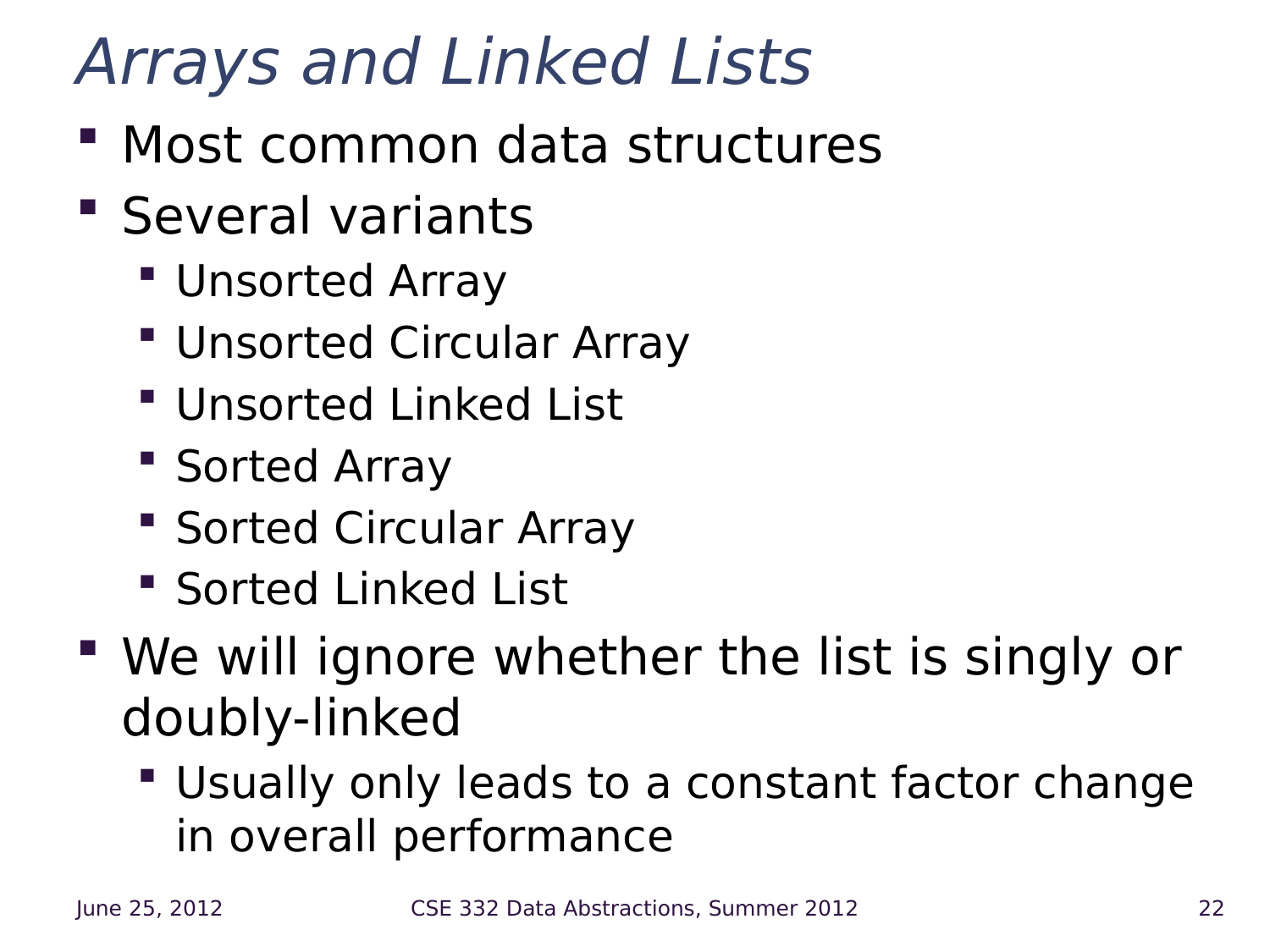

# Arrays and Linked Lists
Most common data structures
Several variants
Unsorted Array
Unsorted Circular Array
Unsorted Linked List
Sorted Array
Sorted Circular Array
Sorted Linked List
We will ignore whether the list is singly or doubly-linked
Usually only leads to a constant factor change in overall performance

June 25, 2012
CSE 332 Data Abstractions, Summer 2012
22